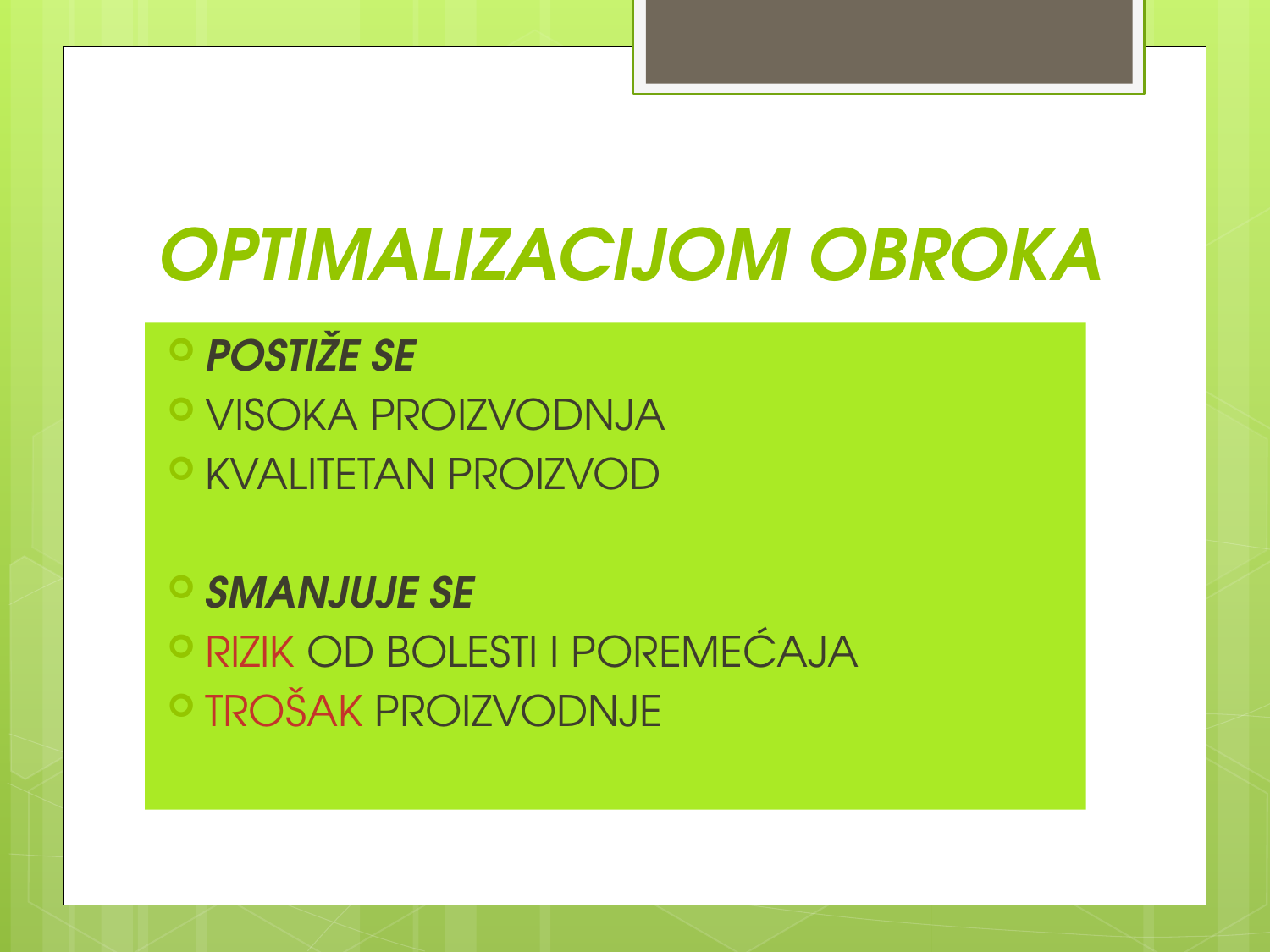

# OPTIMALIZACIJOM OBROKA
POSTIŽE SE
VISOKA PROIZVODNJA
KVALITETAN PROIZVOD

SMANJUJE SE
RIZIK OD BOLESTI I POREMEĆAJA
TROŠAK PROIZVODNJE